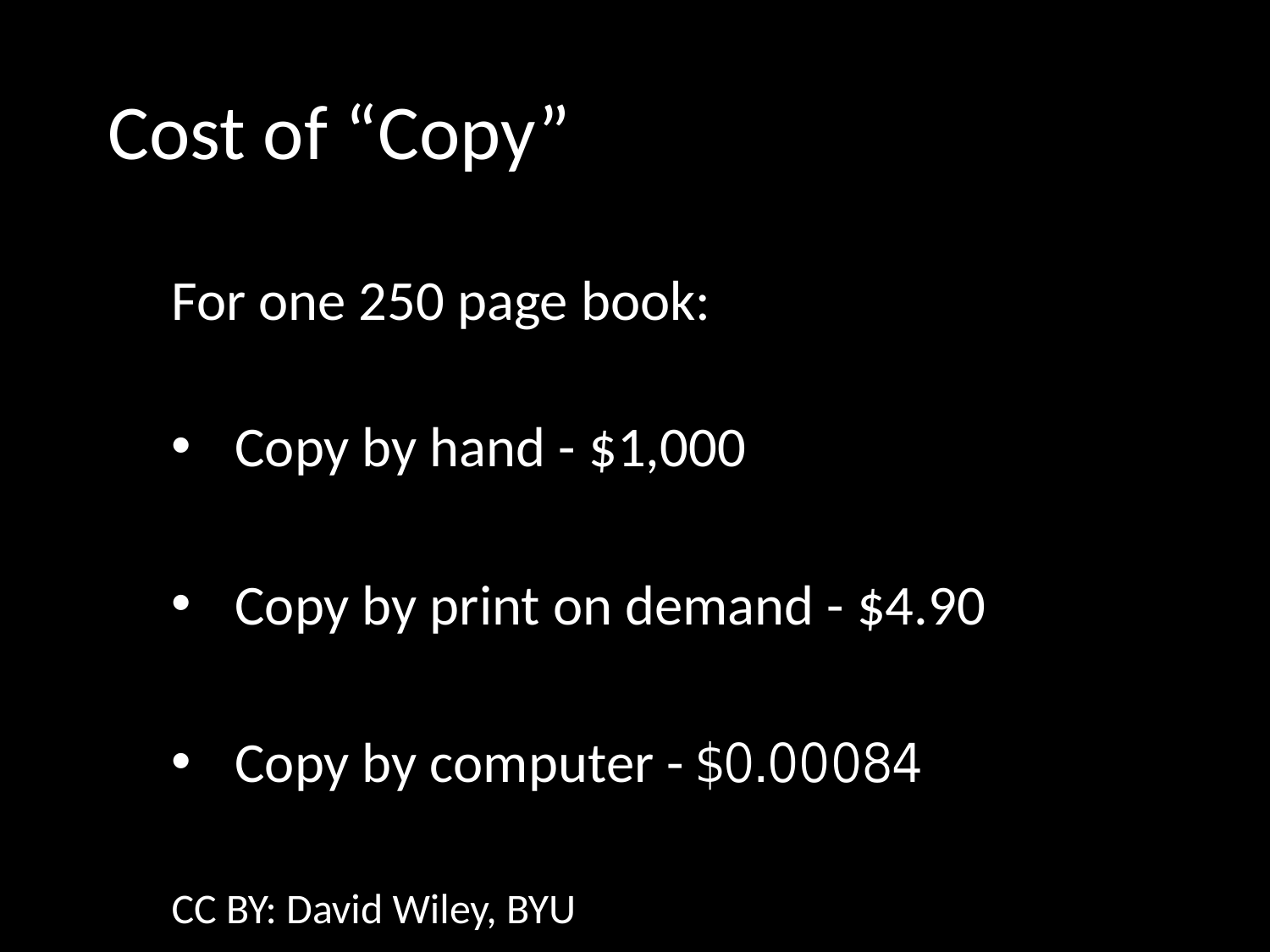

# Cost of “Copy”
For one 250 page book:
Copy by hand - $1,000

Copy by print on demand - $4.90

Copy by computer - $0.00084

CC BY: David Wiley, BYU